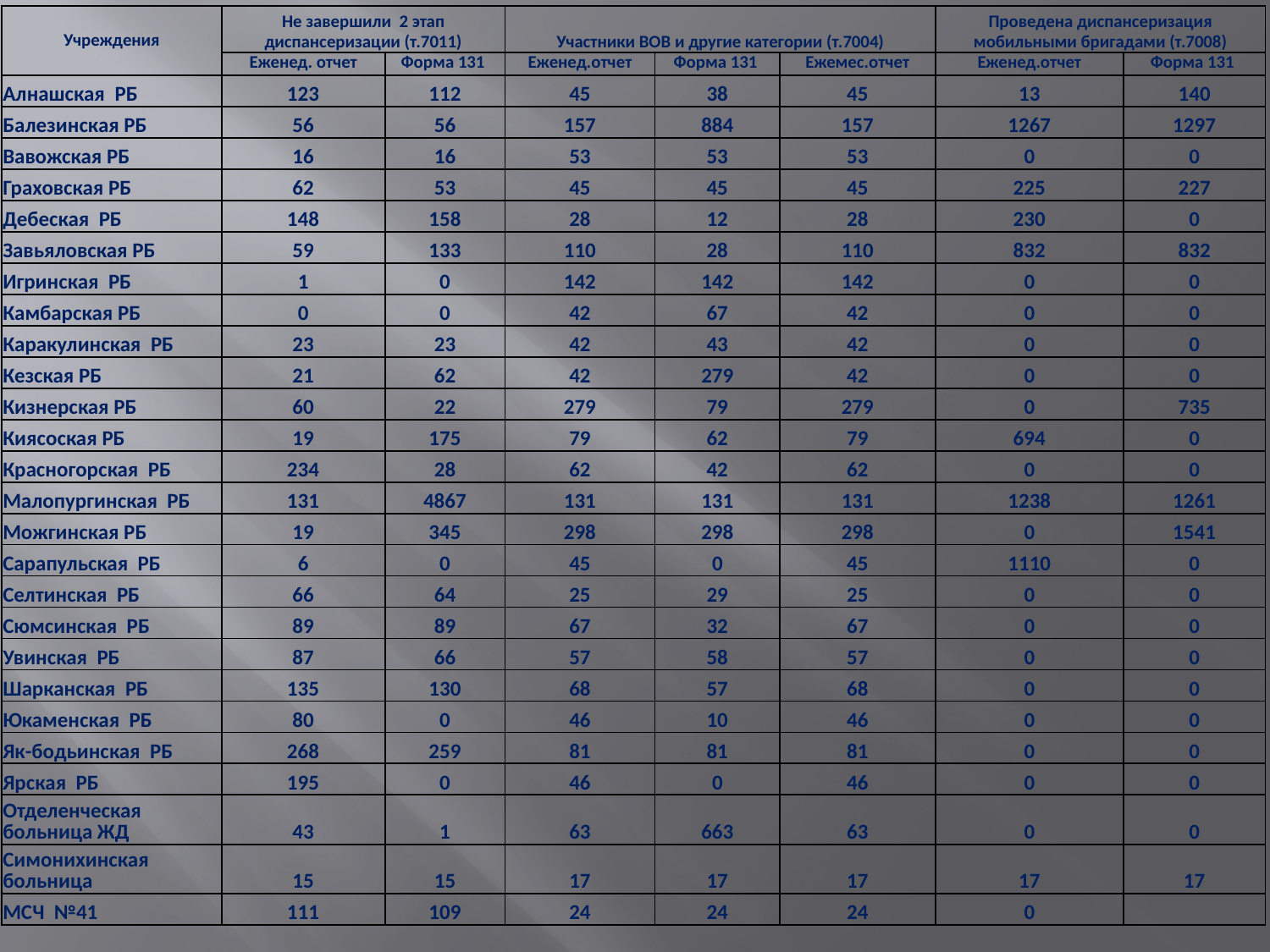

| Учреждения | Не завершили 2 этап диспансеризации (т.7011) |  | Участники ВОВ и другие категории (т.7004) |  |  | Проведена диспансеризация мобильными бригадами (т.7008) |  |
| --- | --- | --- | --- | --- | --- | --- | --- |
|  | Еженед. отчет | Форма 131 | Еженед.отчет | Форма 131 | Ежемес.отчет | Еженед.отчет | Форма 131 |
| Алнашская РБ | 123 | 112 | 45 | 38 | 45 | 13 | 140 |
| Балезинская РБ | 56 | 56 | 157 | 884 | 157 | 1267 | 1297 |
| Вавожская РБ | 16 | 16 | 53 | 53 | 53 | 0 | 0 |
| Граховская РБ | 62 | 53 | 45 | 45 | 45 | 225 | 227 |
| Дебеская РБ | 148 | 158 | 28 | 12 | 28 | 230 | 0 |
| Завьяловская РБ | 59 | 133 | 110 | 28 | 110 | 832 | 832 |
| Игринская РБ | 1 | 0 | 142 | 142 | 142 | 0 | 0 |
| Камбарская РБ | 0 | 0 | 42 | 67 | 42 | 0 | 0 |
| Каракулинская РБ | 23 | 23 | 42 | 43 | 42 | 0 | 0 |
| Кезская РБ | 21 | 62 | 42 | 279 | 42 | 0 | 0 |
| Кизнерская РБ | 60 | 22 | 279 | 79 | 279 | 0 | 735 |
| Киясоская РБ | 19 | 175 | 79 | 62 | 79 | 694 | 0 |
| Красногорская РБ | 234 | 28 | 62 | 42 | 62 | 0 | 0 |
| Малопургинская РБ | 131 | 4867 | 131 | 131 | 131 | 1238 | 1261 |
| Можгинская РБ | 19 | 345 | 298 | 298 | 298 | 0 | 1541 |
| Сарапульская РБ | 6 | 0 | 45 | 0 | 45 | 1110 | 0 |
| Селтинская РБ | 66 | 64 | 25 | 29 | 25 | 0 | 0 |
| Сюмсинская РБ | 89 | 89 | 67 | 32 | 67 | 0 | 0 |
| Увинская РБ | 87 | 66 | 57 | 58 | 57 | 0 | 0 |
| Шарканская РБ | 135 | 130 | 68 | 57 | 68 | 0 | 0 |
| Юкаменская РБ | 80 | 0 | 46 | 10 | 46 | 0 | 0 |
| Як-бодьинская РБ | 268 | 259 | 81 | 81 | 81 | 0 | 0 |
| Ярская РБ | 195 | 0 | 46 | 0 | 46 | 0 | 0 |
| Отделенческая больница ЖД | 43 | 1 | 63 | 663 | 63 | 0 | 0 |
| Симонихинская больница | 15 | 15 | 17 | 17 | 17 | 17 | 17 |
| МСЧ №41 | 111 | 109 | 24 | 24 | 24 | 0 |  |
#